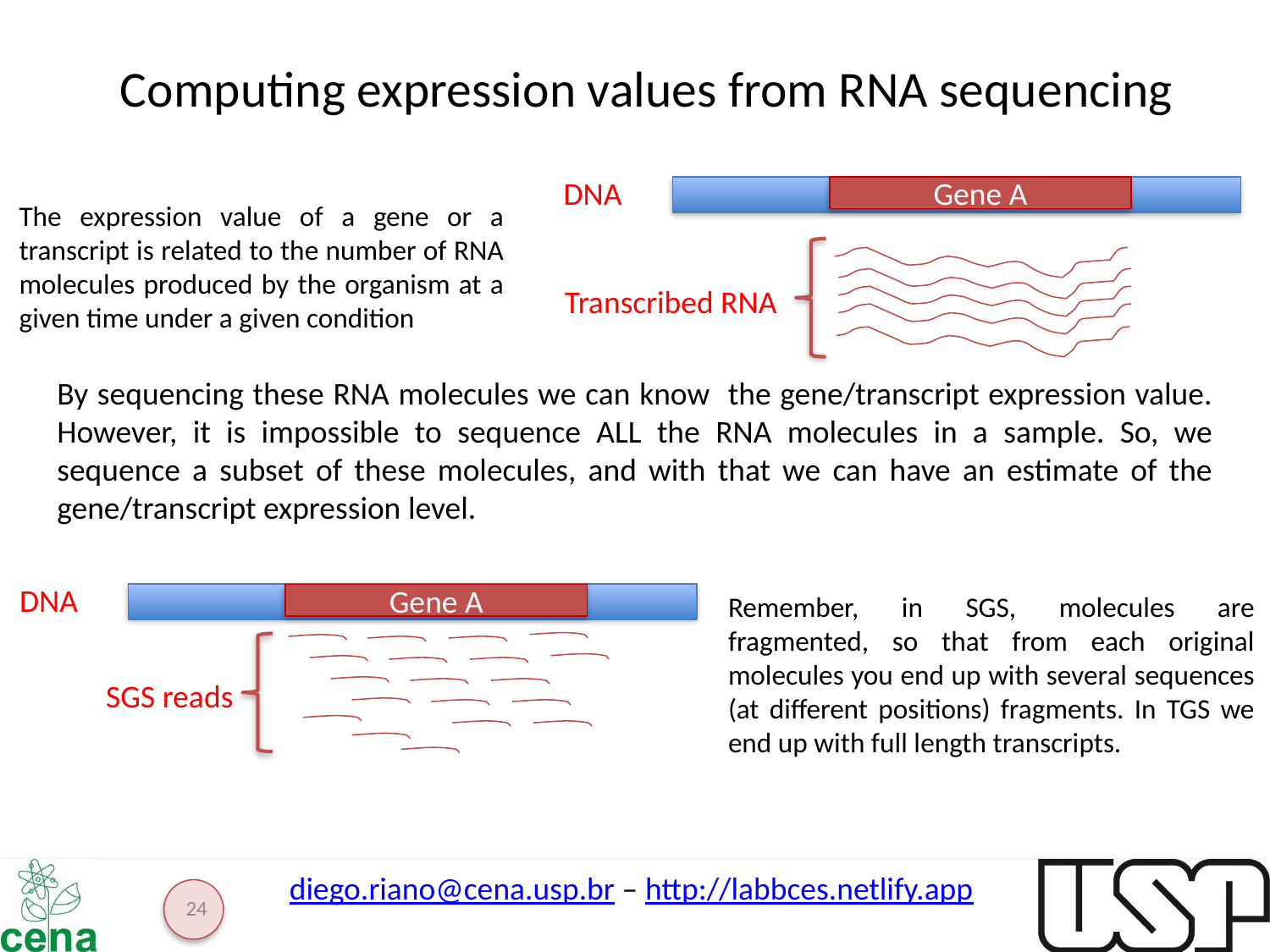

# Computing expression values from RNA sequencing
DNA

Gene A

Transcribed RNA

The expression value of a gene or a transcript is related to the number of RNA molecules produced by the organism at a given time under a given condition
By sequencing these RNA molecules we can know  the gene/transcript expression value. However, it is impossible to sequence ALL the RNA molecules in a sample. So, we sequence a subset of these molecules, and with that we can have an estimate of the gene/transcript expression level.

DNA

Gene A

SGS reads

Remember, in SGS, molecules are fragmented, so that from each original molecules you end up with several sequences (at different positions) fragments. In TGS we end up with full length transcripts.